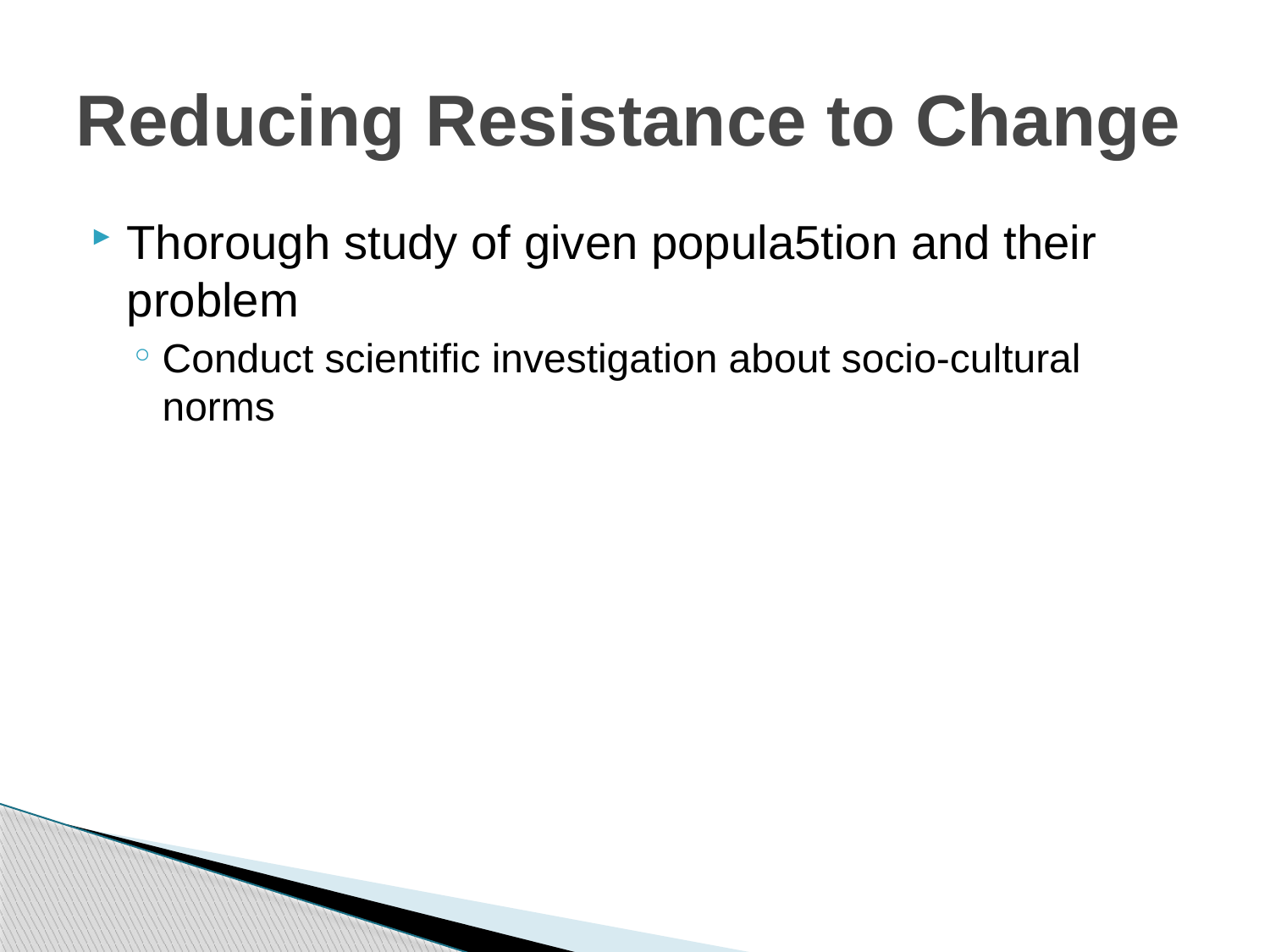

# Reducing Resistance to Change
Thorough study of given popula5tion and their problem
Conduct scientific investigation about socio-cultural norms